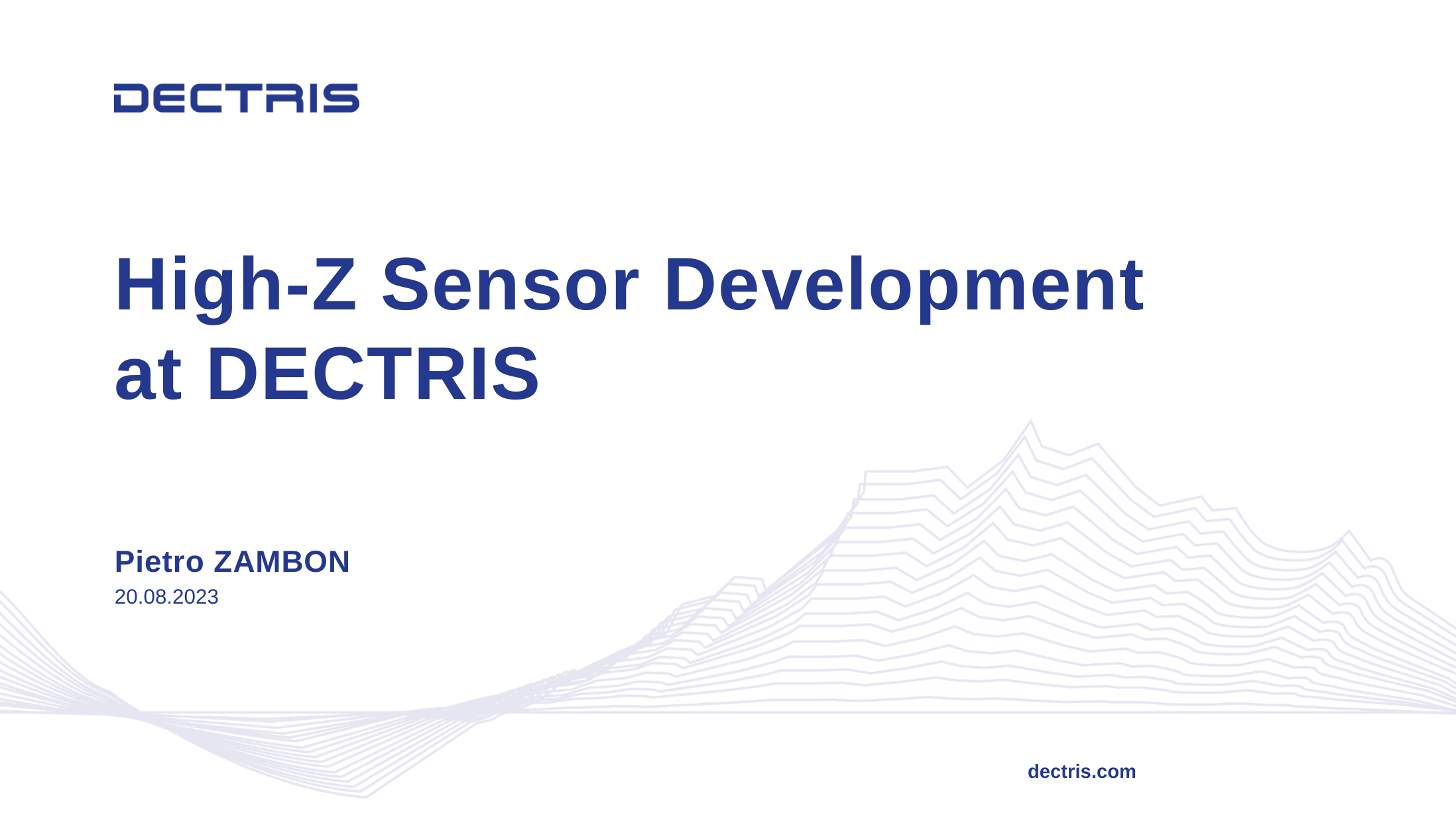

# High-Z Sensor Development at DECTRIS
Pietro ZAMBON
20.08.2023
dectris.com